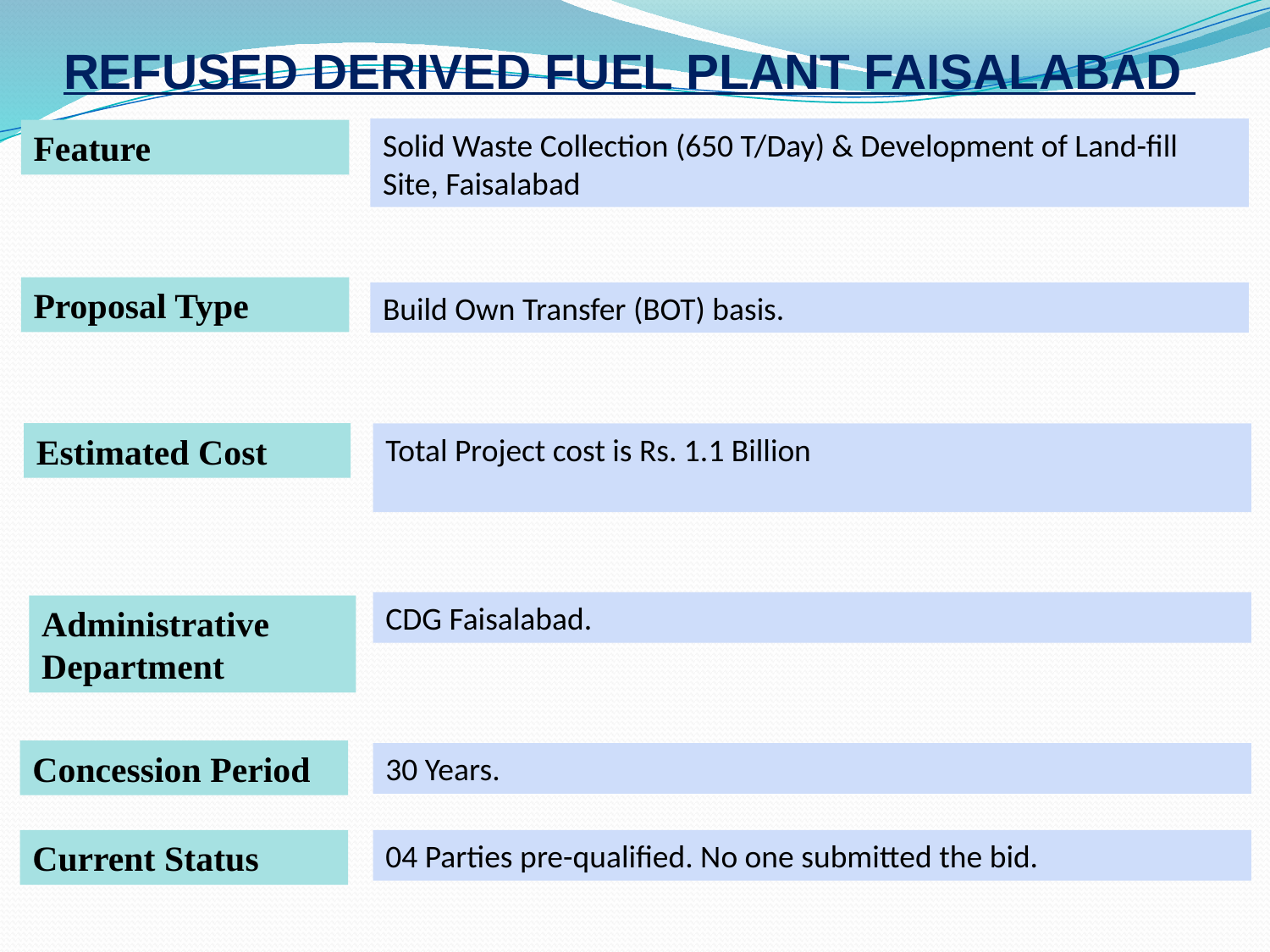

# REFUSED DERIVED FUEL PLANT FAISALABAD
Solid Waste Collection (650 T/Day) & Development of Land-fill Site, Faisalabad
Feature
Proposal Type
Build Own Transfer (BOT) basis.
Estimated Cost
Total Project cost is Rs. 1.1 Billion

CDG Faisalabad.
Administrative Department
Concession Period
30 Years.
Current Status
04 Parties pre-qualified. No one submitted the bid.